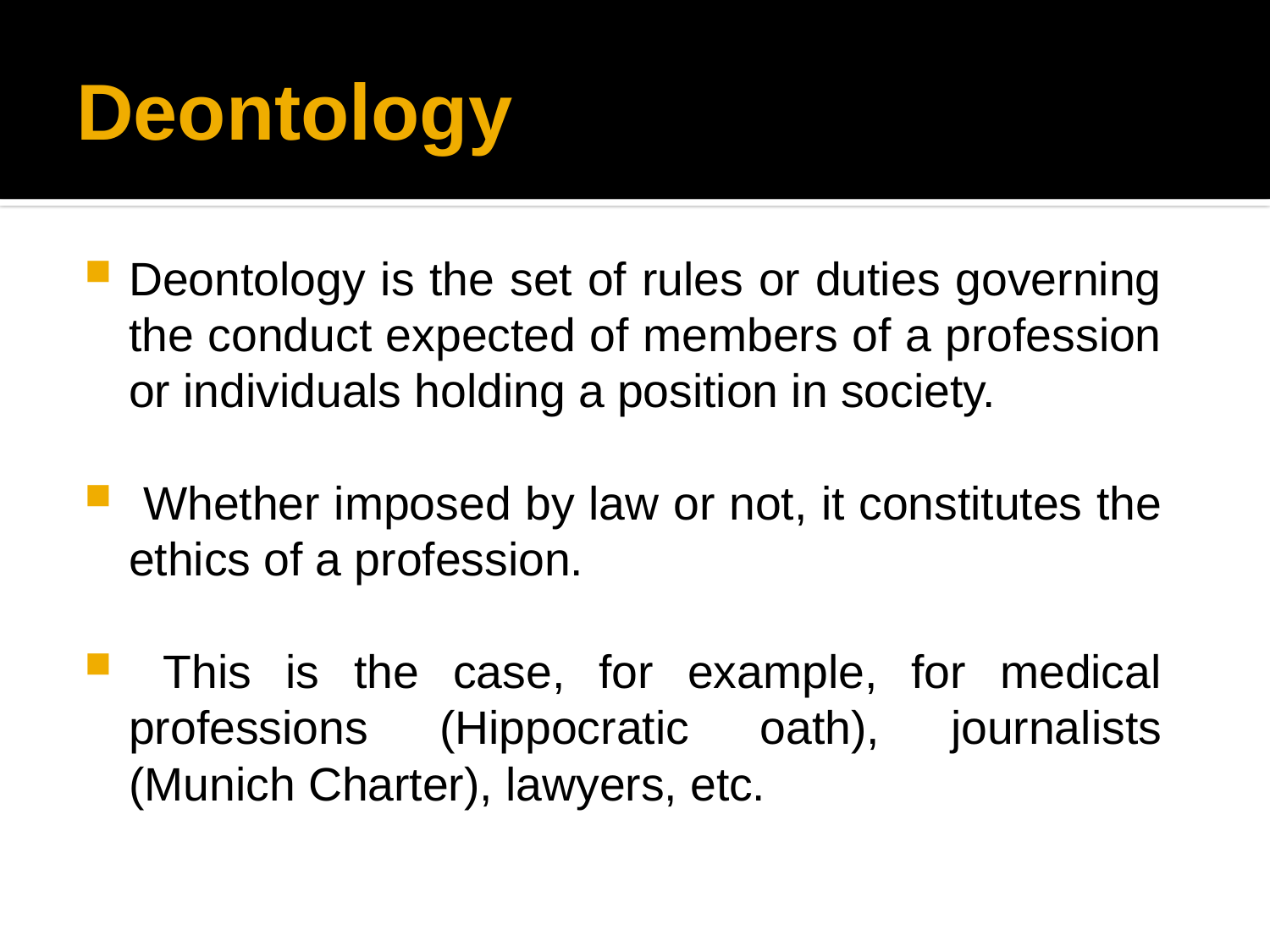

# Deontology
Deontology is the set of rules or duties governing the conduct expected of members of a profession or individuals holding a position in society.

 Whether imposed by law or not, it constitutes the ethics of a profession.

 This is the case, for example, for medical professions (Hippocratic oath), journalists (Munich Charter), lawyers, etc.